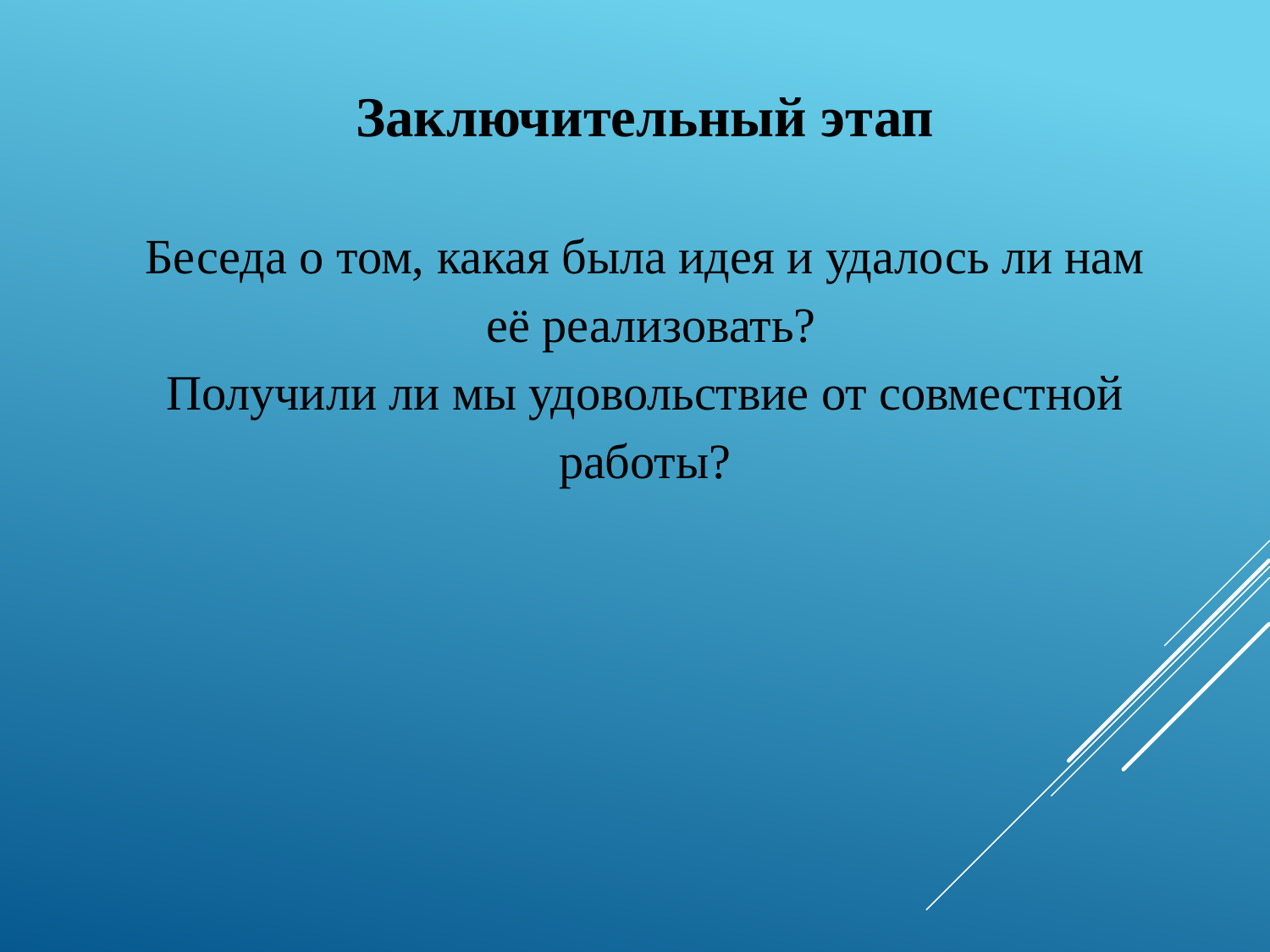

# Заключительный этап Беседа о том, какая была идея и удалось ли нам её реализовать? Получили ли мы удовольствие от совместной работы?